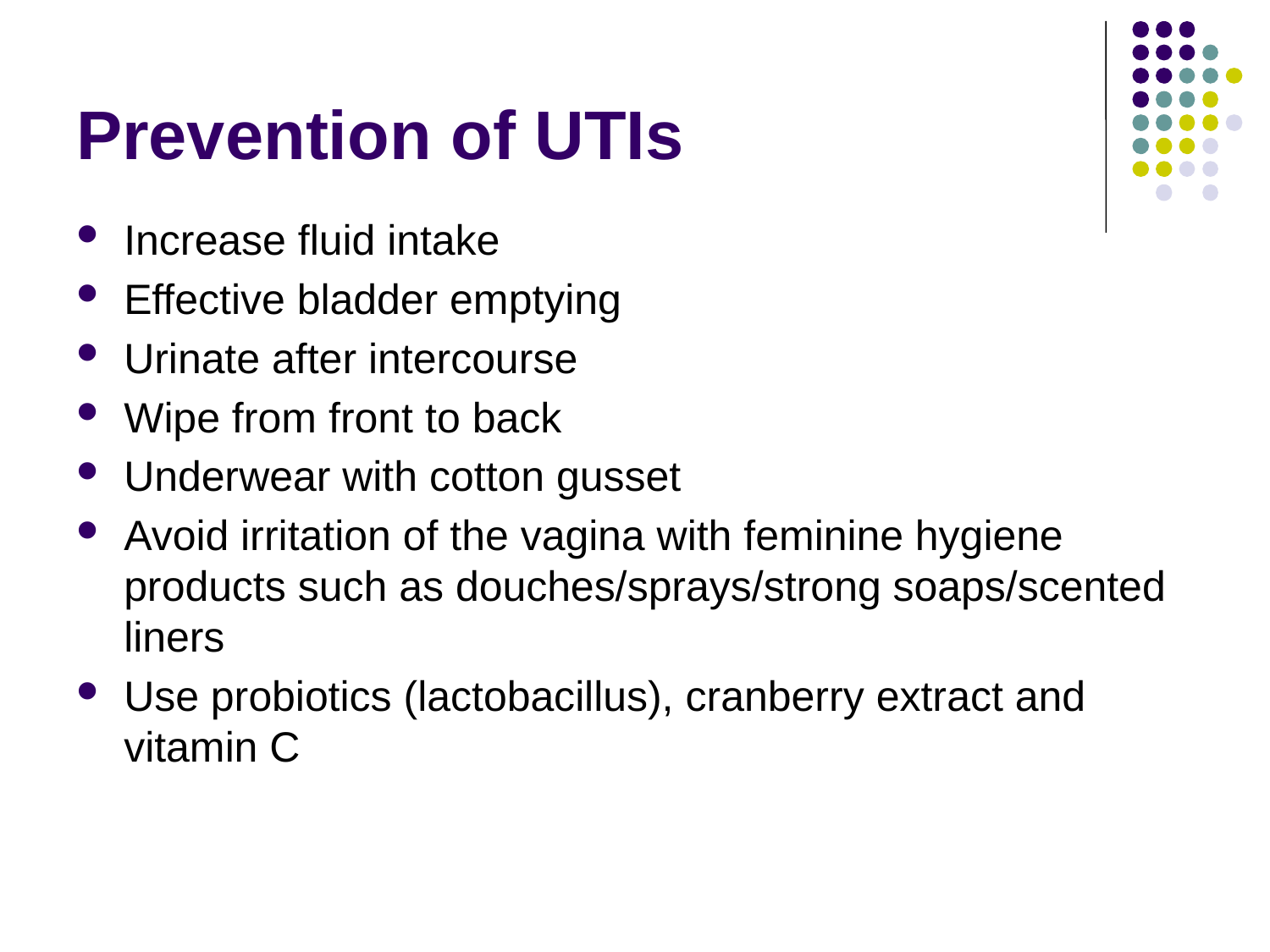

# Prevention of UTIs
Increase fluid intake
Effective bladder emptying
Urinate after intercourse
Wipe from front to back
Underwear with cotton gusset
Avoid irritation of the vagina with feminine hygiene products such as douches/sprays/strong soaps/scented liners
Use probiotics (lactobacillus), cranberry extract and vitamin C